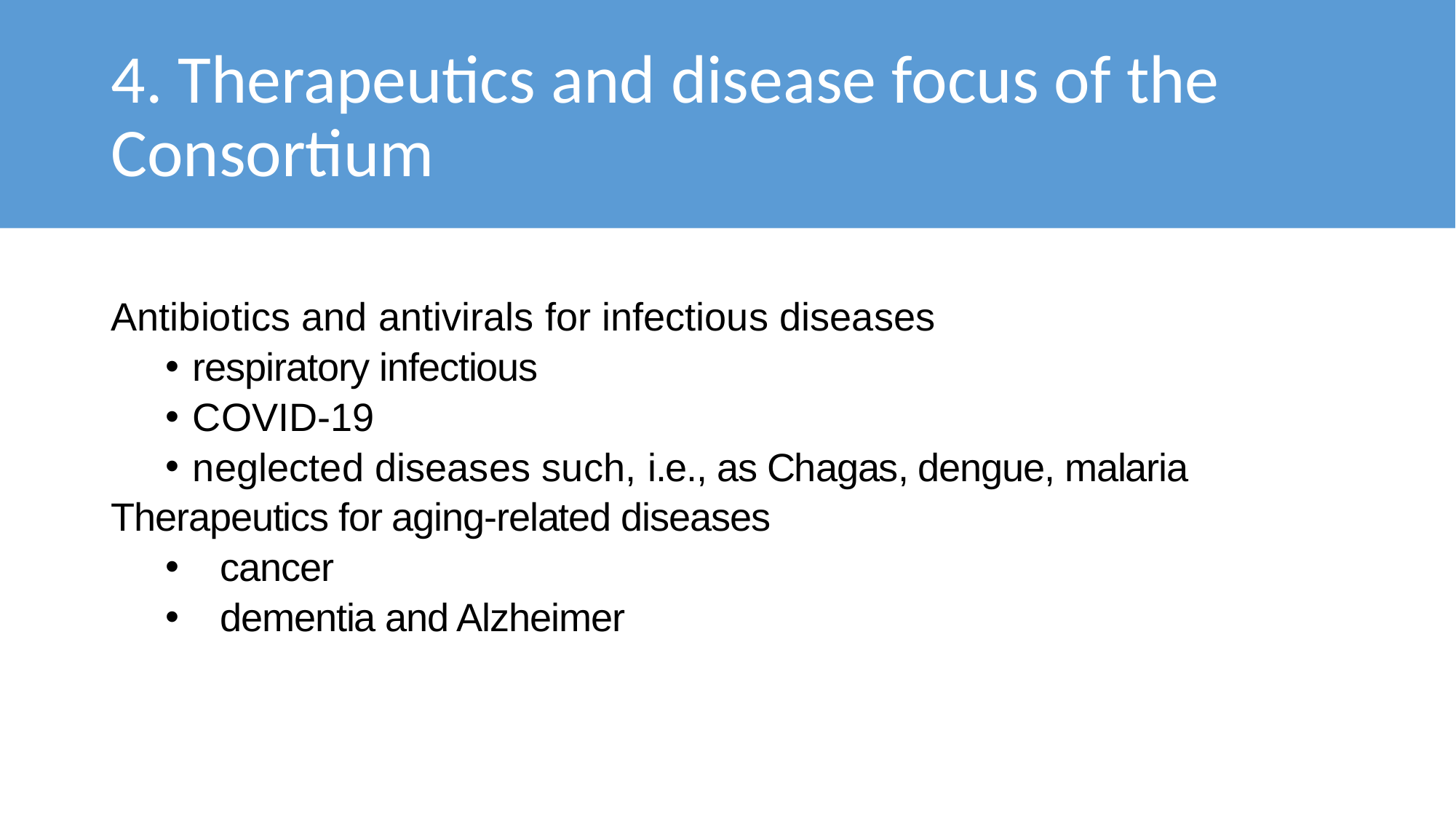

# 4. Therapeutics and disease focus of the Consortium
Antibiotics and antivirals for infectious diseases
respiratory infectious
COVID-19
neglected diseases such, i.e., as Chagas, dengue, malaria
Therapeutics for aging-related diseases
cancer
dementia and Alzheimer